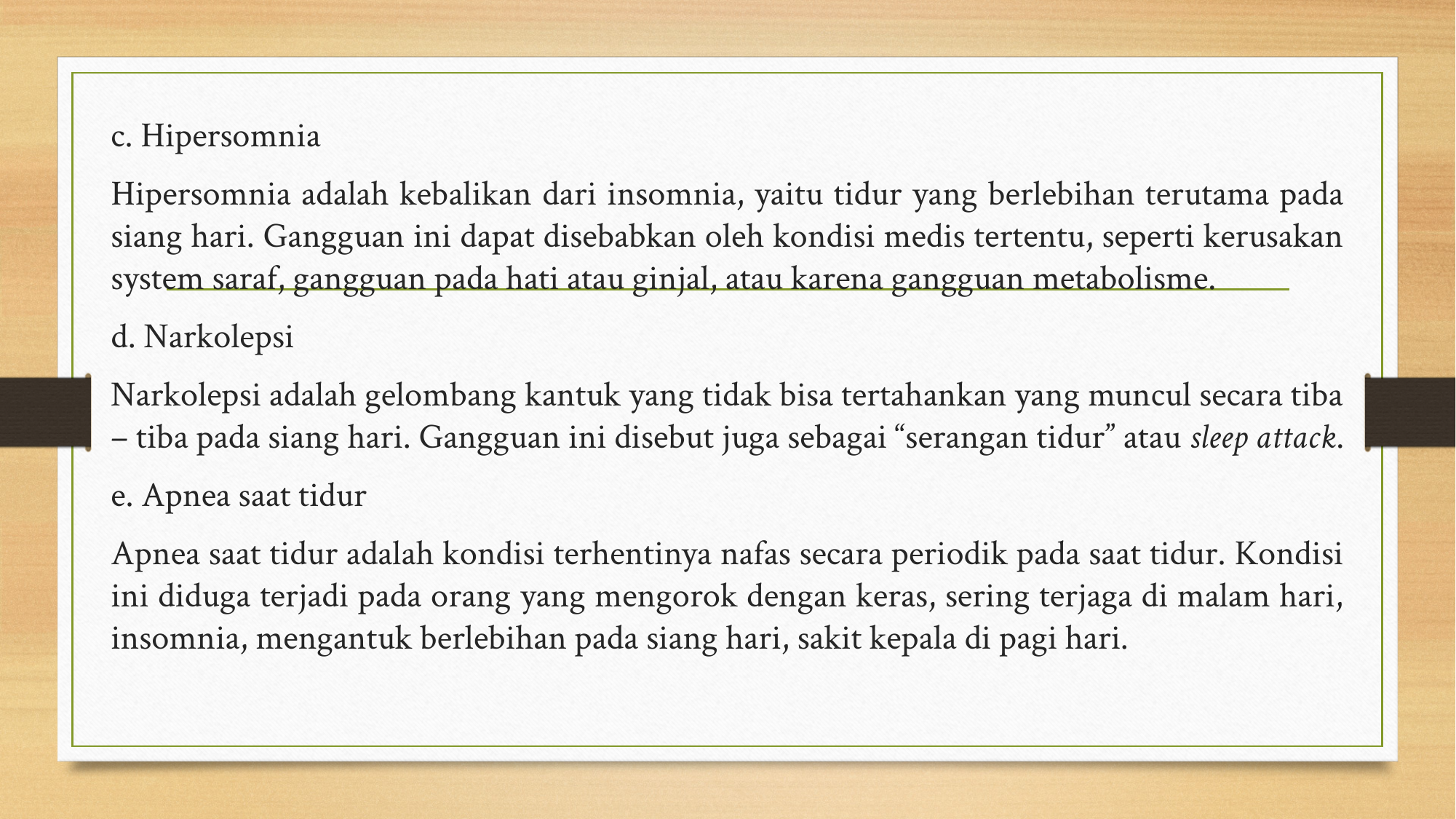

c. Hipersomnia
Hipersomnia adalah kebalikan dari insomnia, yaitu tidur yang berlebihan terutama pada siang hari. Gangguan ini dapat disebabkan oleh kondisi medis tertentu, seperti kerusakan system saraf, gangguan pada hati atau ginjal, atau karena gangguan metabolisme.
d. Narkolepsi
Narkolepsi adalah gelombang kantuk yang tidak bisa tertahankan yang muncul secara tiba – tiba pada siang hari. Gangguan ini disebut juga sebagai “serangan tidur” atau sleep attack.
e. Apnea saat tidur
Apnea saat tidur adalah kondisi terhentinya nafas secara periodik pada saat tidur. Kondisi ini diduga terjadi pada orang yang mengorok dengan keras, sering terjaga di malam hari, insomnia, mengantuk berlebihan pada siang hari, sakit kepala di pagi hari.